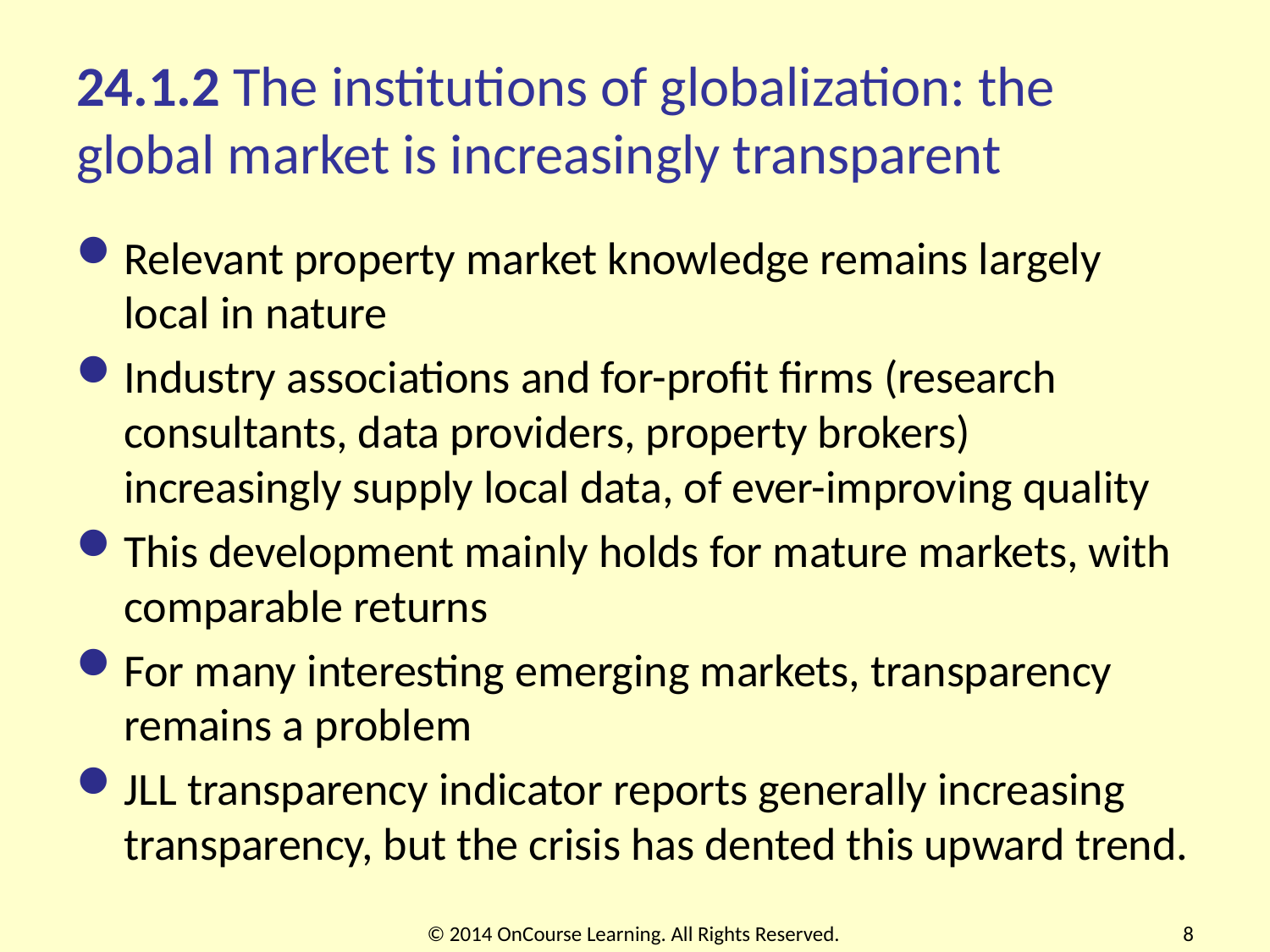

# 24.1.2 The institutions of globalization: the global market is increasingly transparent
Relevant property market knowledge remains largely local in nature
Industry associations and for-profit firms (research consultants, data providers, property brokers) increasingly supply local data, of ever-improving quality
This development mainly holds for mature markets, with comparable returns
For many interesting emerging markets, transparency remains a problem
JLL transparency indicator reports generally increasing transparency, but the crisis has dented this upward trend.
© 2014 OnCourse Learning. All Rights Reserved.
8